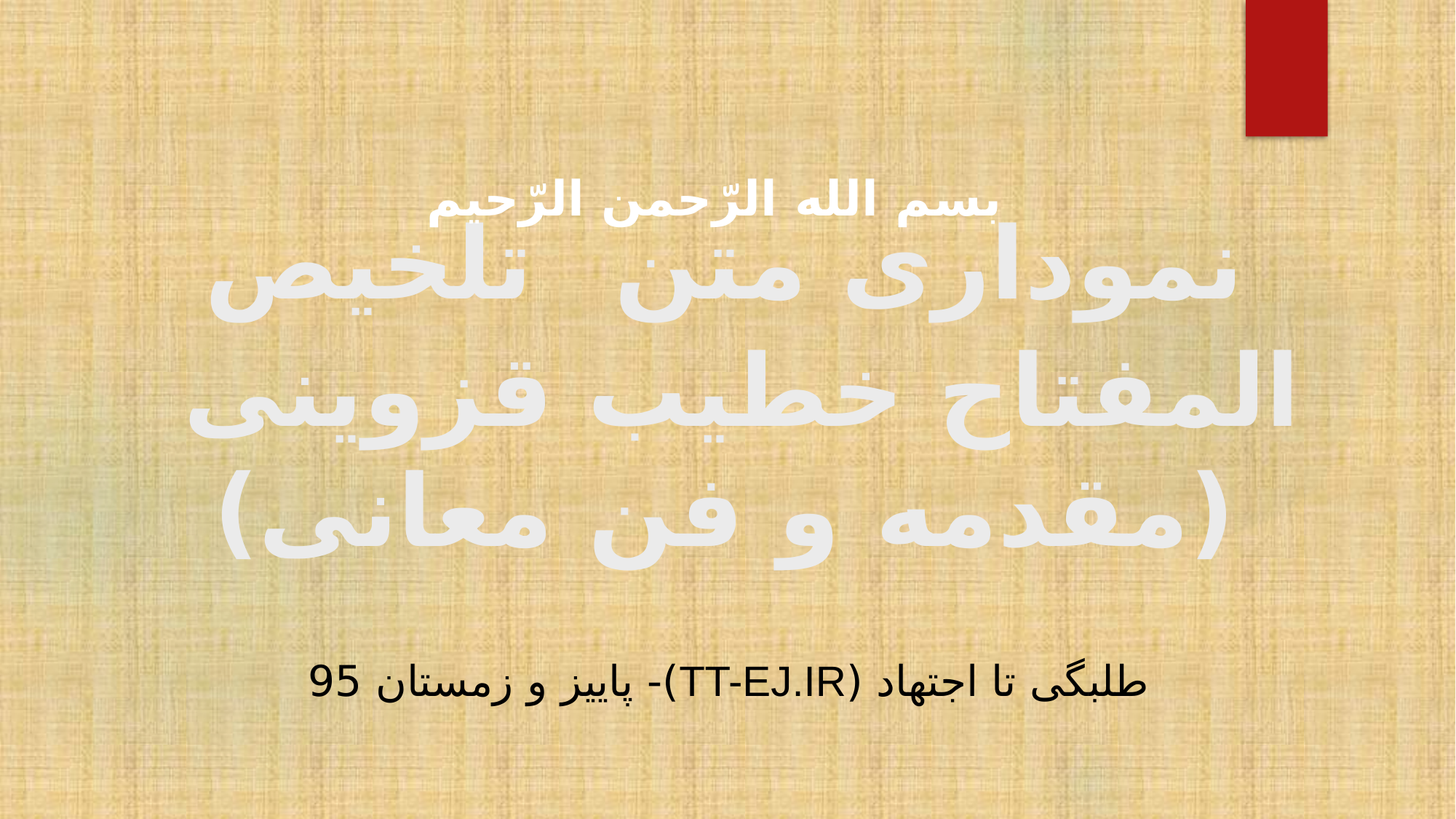

بسم الله الرّحمن الرّحیم
# نموداری متن  تلخیص المفتاح خطیب قزوینی (مقدمه و فن معانی)
طلبگی تا اجتهاد (TT-EJ.IR)- پاییز و زمستان 95